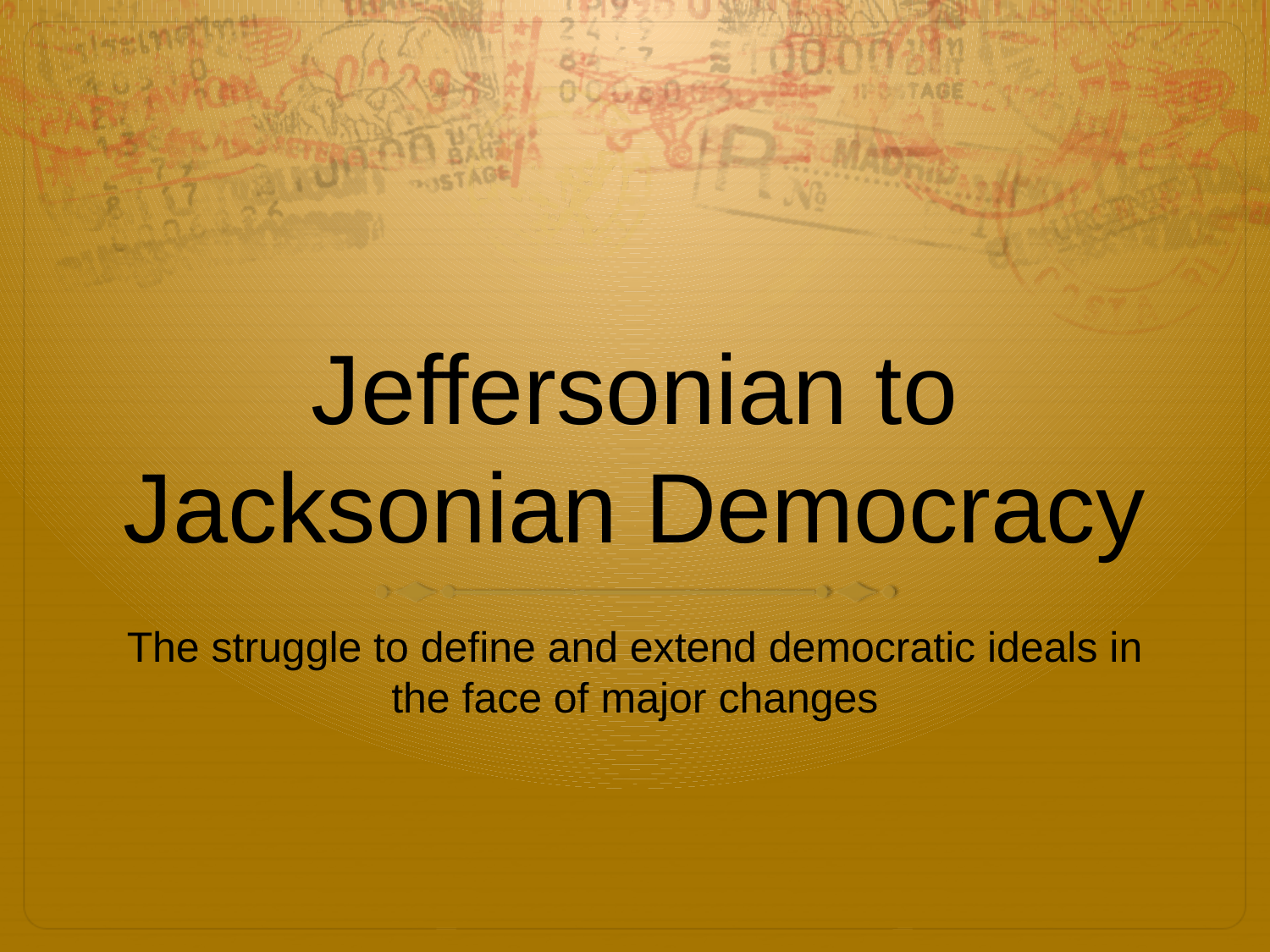

# Jeffersonian to Jacksonian Democracy
The struggle to define and extend democratic ideals in the face of major changes